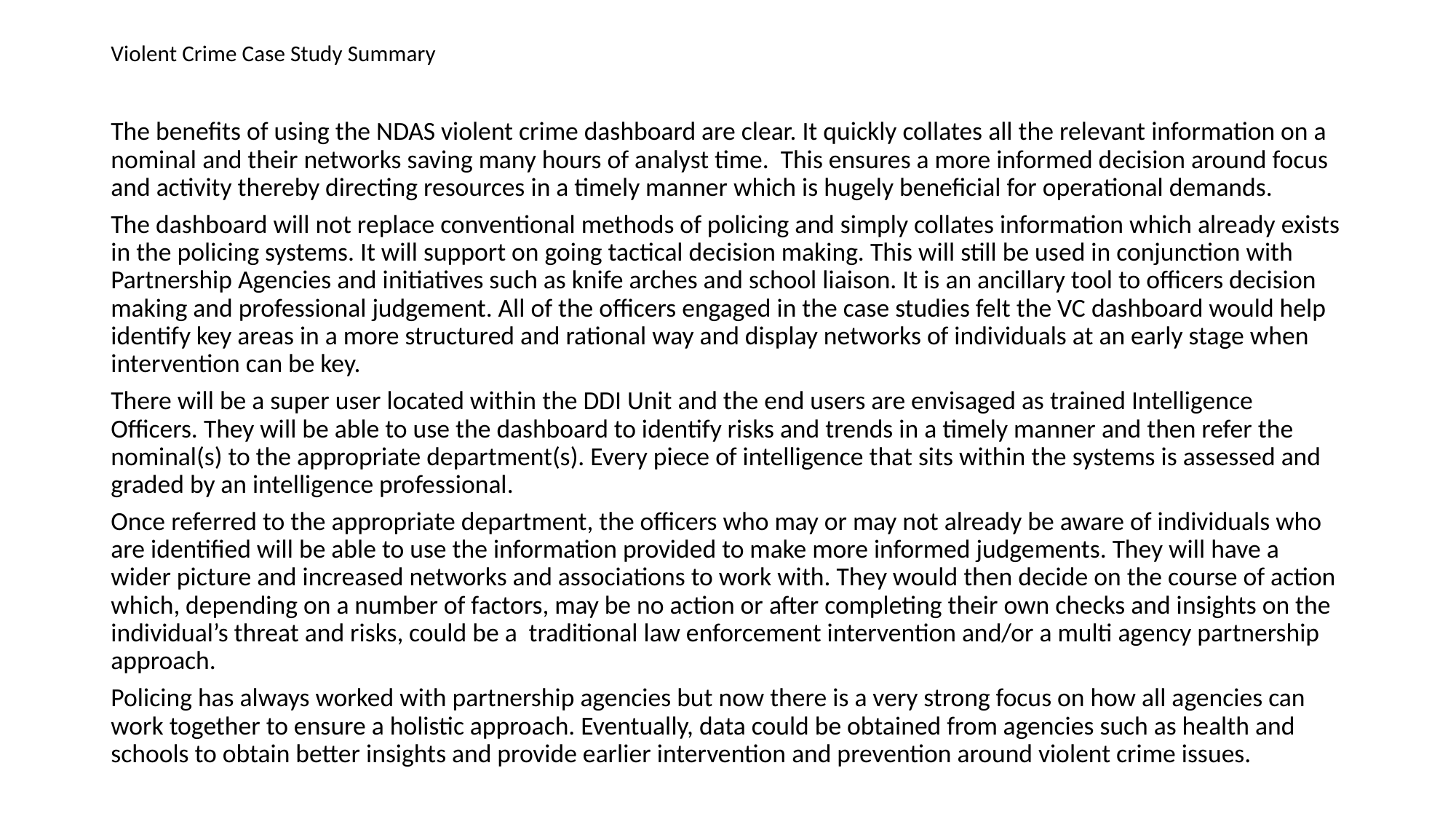

# Violent Crime Case Study Summary
The benefits of using the NDAS violent crime dashboard are clear. It quickly collates all the relevant information on a nominal and their networks saving many hours of analyst time.  This ensures a more informed decision around focus and activity thereby directing resources in a timely manner which is hugely beneficial for operational demands.
The dashboard will not replace conventional methods of policing and simply collates information which already exists in the policing systems. It will support on going tactical decision making. This will still be used in conjunction with Partnership Agencies and initiatives such as knife arches and school liaison. It is an ancillary tool to officers decision making and professional judgement. All of the officers engaged in the case studies felt the VC dashboard would help identify key areas in a more structured and rational way and display networks of individuals at an early stage when intervention can be key.
There will be a super user located within the DDI Unit and the end users are envisaged as trained Intelligence Officers. They will be able to use the dashboard to identify risks and trends in a timely manner and then refer the nominal(s) to the appropriate department(s). Every piece of intelligence that sits within the systems is assessed and graded by an intelligence professional.
Once referred to the appropriate department, the officers who may or may not already be aware of individuals who are identified will be able to use the information provided to make more informed judgements. They will have a wider picture and increased networks and associations to work with. They would then decide on the course of action which, depending on a number of factors, may be no action or after completing their own checks and insights on the individual’s threat and risks, could be a  traditional law enforcement intervention and/or a multi agency partnership approach.
Policing has always worked with partnership agencies but now there is a very strong focus on how all agencies can work together to ensure a holistic approach. Eventually, data could be obtained from agencies such as health and schools to obtain better insights and provide earlier intervention and prevention around violent crime issues.